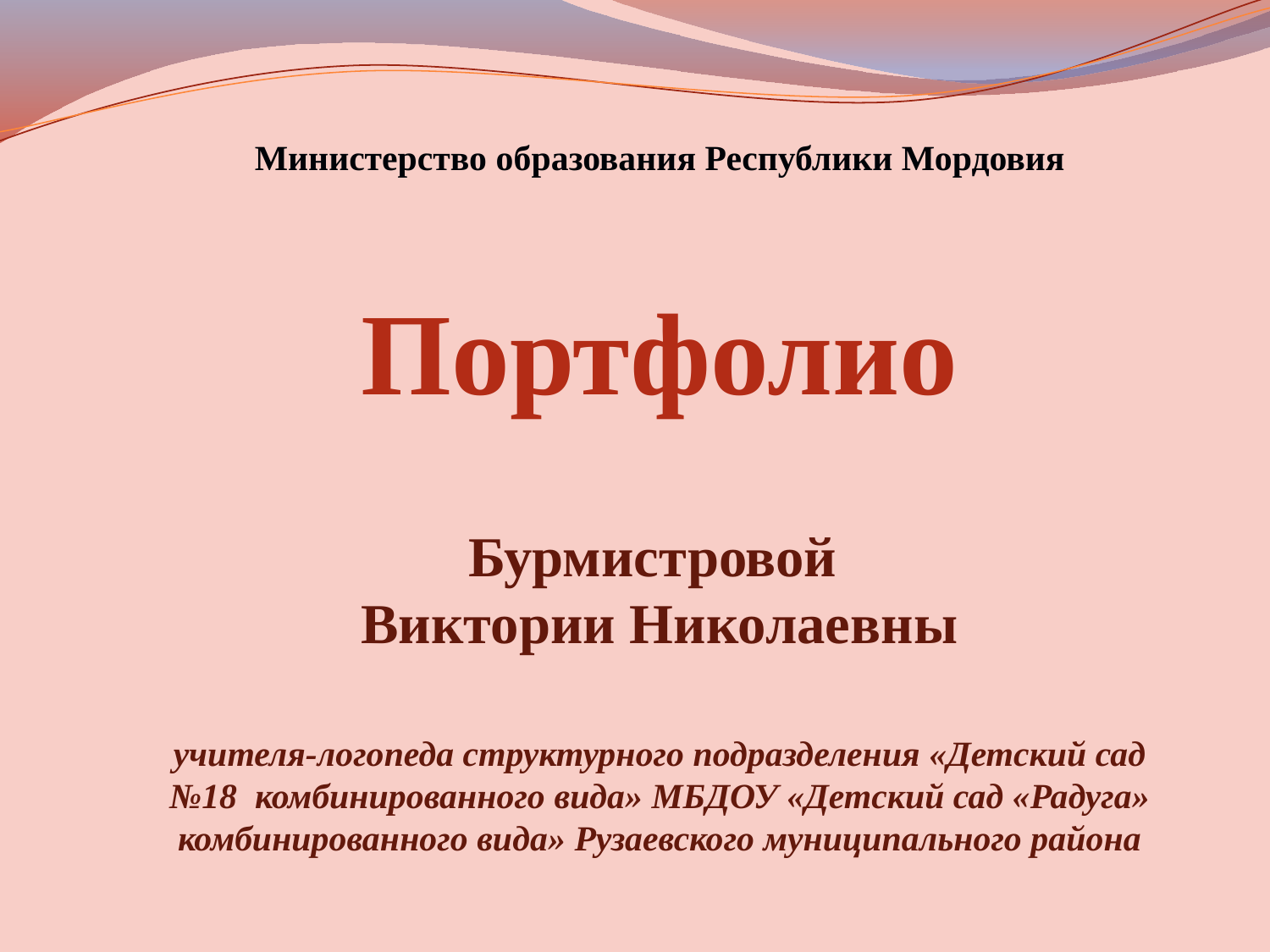

Министерство образования Республики Мордовия

Портфолио

Бурмистровой
Виктории Николаевны

учителя-логопеда структурного подразделения «Детский сад №18  комбинированного вида» МБДОУ «Детский сад «Радуга» комбинированного вида» Рузаевского муниципального района